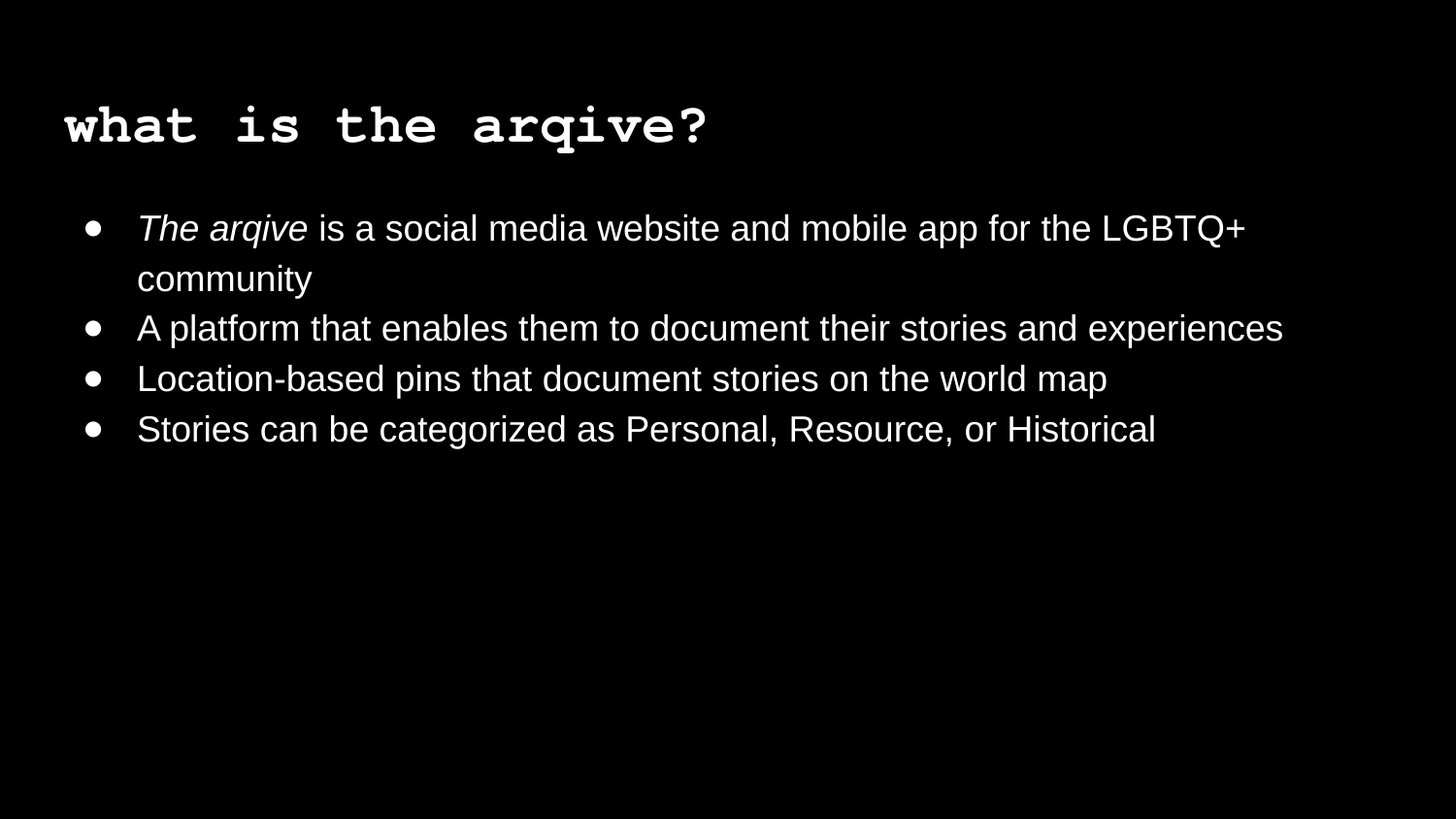

# what is the arqive?
The arqive is a social media website and mobile app for the LGBTQ+ community
A platform that enables them to document their stories and experiences
Location-based pins that document stories on the world map
Stories can be categorized as Personal, Resource, or Historical